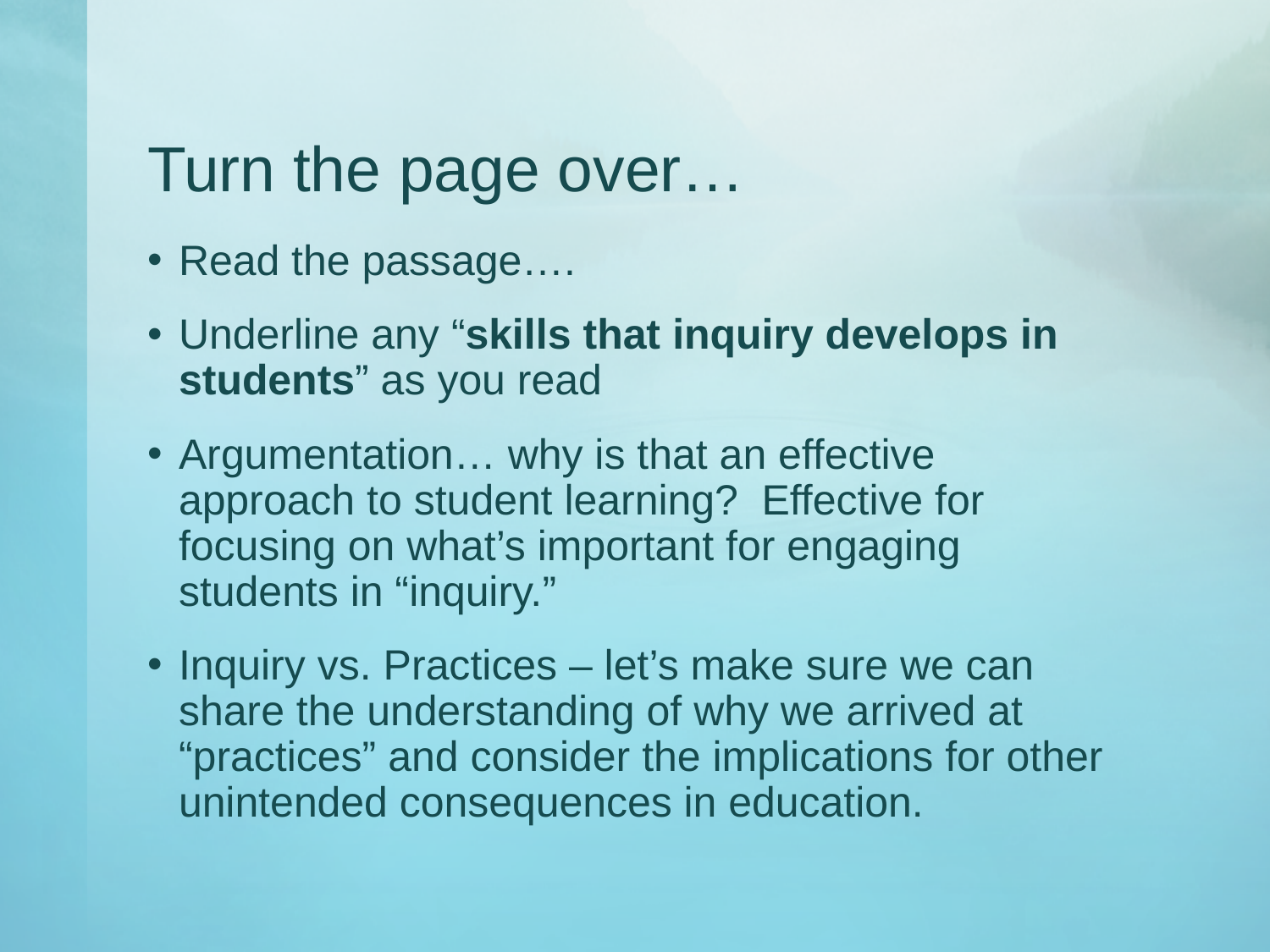

# Turn the page over…
Read the passage….
Underline any “skills that inquiry develops in students” as you read
Argumentation… why is that an effective approach to student learning?  Effective for focusing on what’s important for engaging students in “inquiry.”
Inquiry vs. Practices – let’s make sure we can share the understanding of why we arrived at “practices” and consider the implications for other unintended consequences in education.